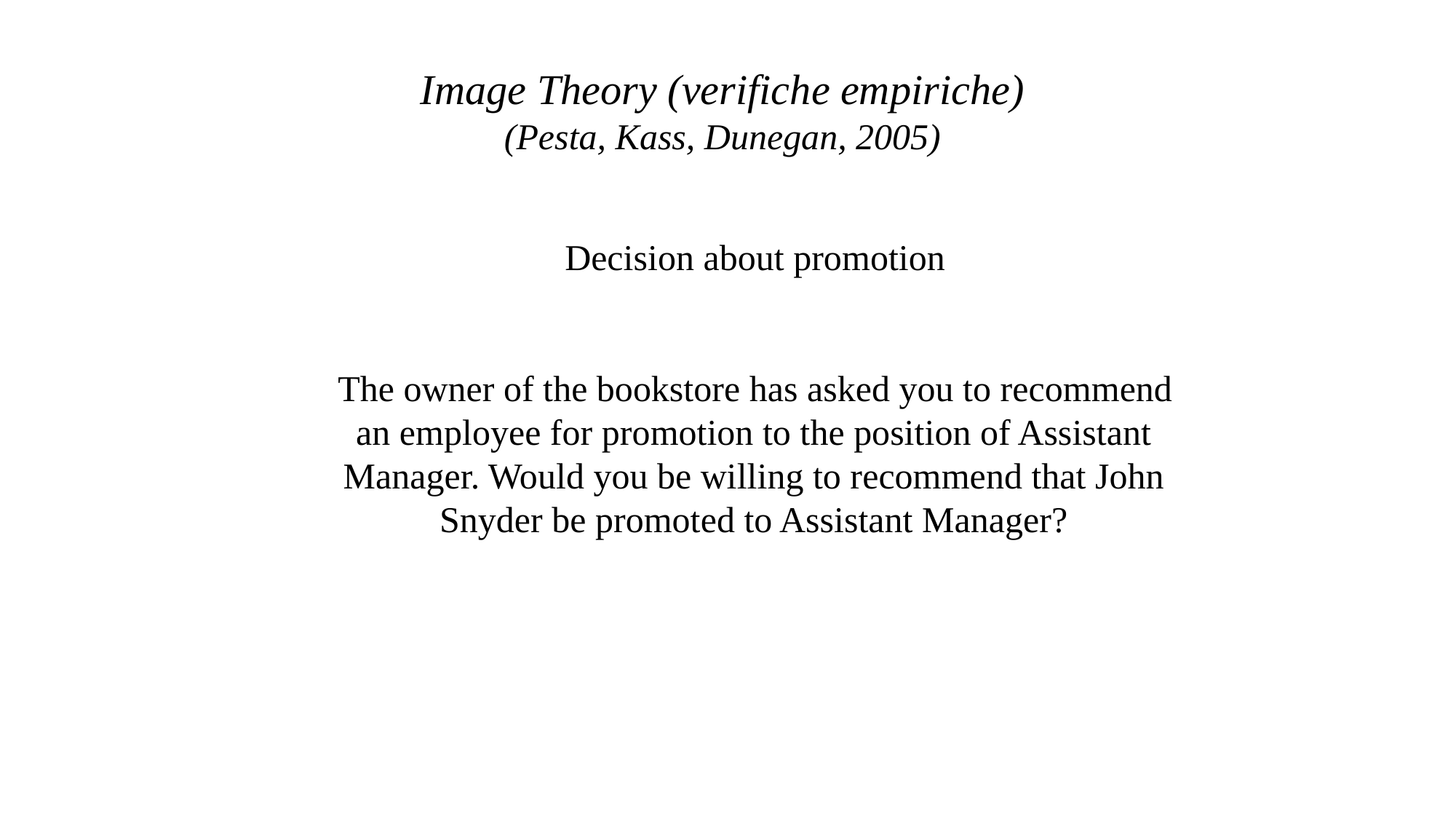

Image Theory (verifiche empiriche)
(Pesta, Kass, Dunegan, 2005)
Decision about promotion

The owner of the bookstore has asked you to recommend an employee for promotion to the position of Assistant Manager. Would you be willing to recommend that John Snyder be promoted to Assistant Manager?